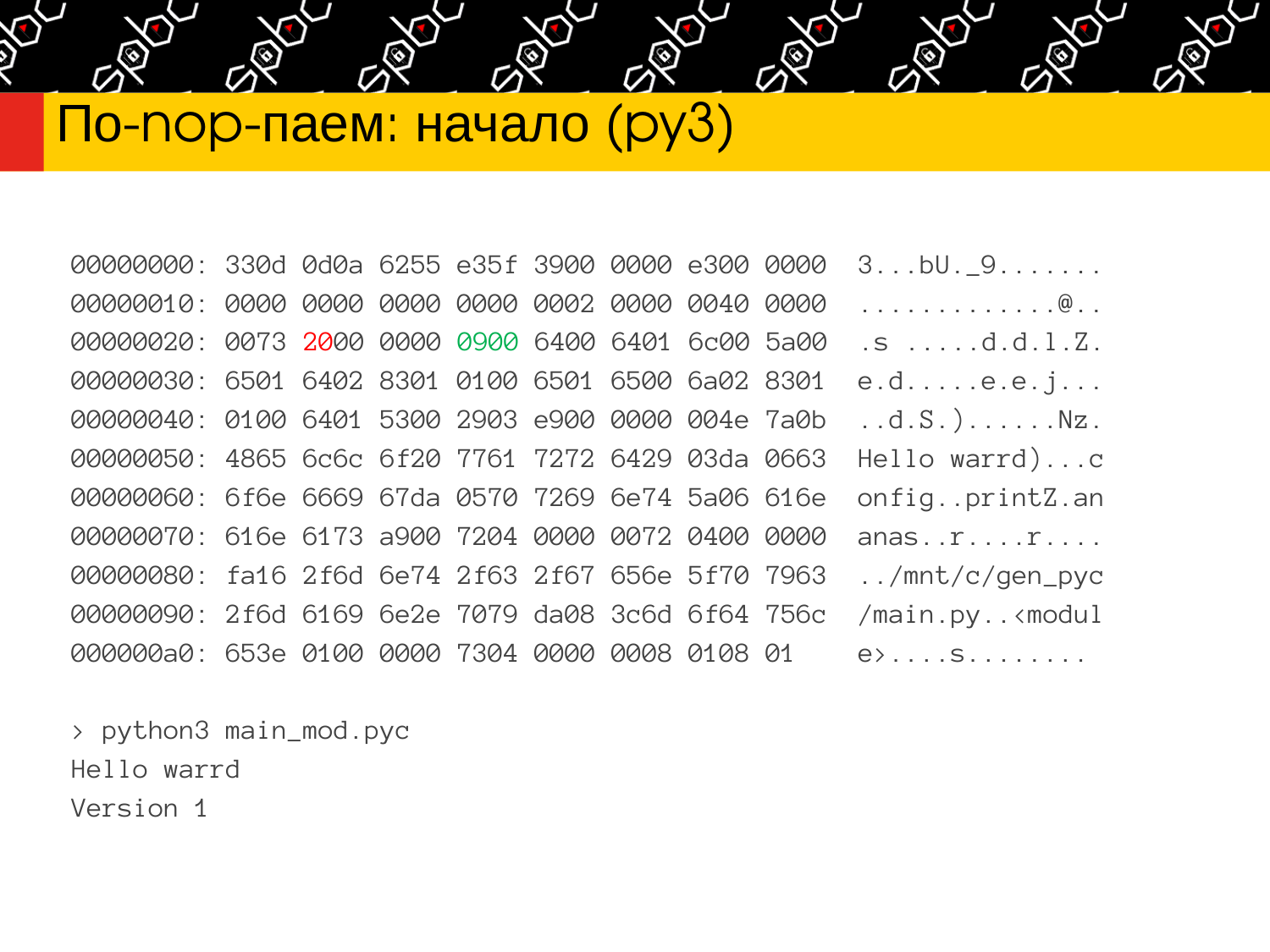

# По-nop-паем: начало (py3)
00000000: 330d 0d0a 6255 e35f 3900 0000 e300 0000  3...bU._9.......
00000010: 0000 0000 0000 0000 0002 0000 0040 0000  .............@..
00000020: 0073 2000 0000 0900 6400 6401 6c00 5a00  .s .....d.d.l.Z.
00000030: 6501 6402 8301 0100 6501 6500 6a02 8301  e.d.....e.e.j...
00000040: 0100 6401 5300 2903 e900 0000 004e 7a0b  ..d.S.)......Nz.
00000050: 4865 6c6c 6f20 7761 7272 6429 03da 0663  Hello warrd)...c
00000060: 6f6e 6669 67da 0570 7269 6e74 5a06 616e  onfig..printZ.an
00000070: 616e 6173 a900 7204 0000 0072 0400 0000  anas..r....r....
00000080: fa16 2f6d 6e74 2f63 2f67 656e 5f70 7963  ../mnt/c/gen_pyc
00000090: 2f6d 6169 6e2e 7079 da08 3c6d 6f64 756c  /main.py..<modul
000000a0: 653e 0100 0000 7304 0000 0008 0108 01    e>....s........

> python3 main_mod.pyc
Hello warrd
Version 1